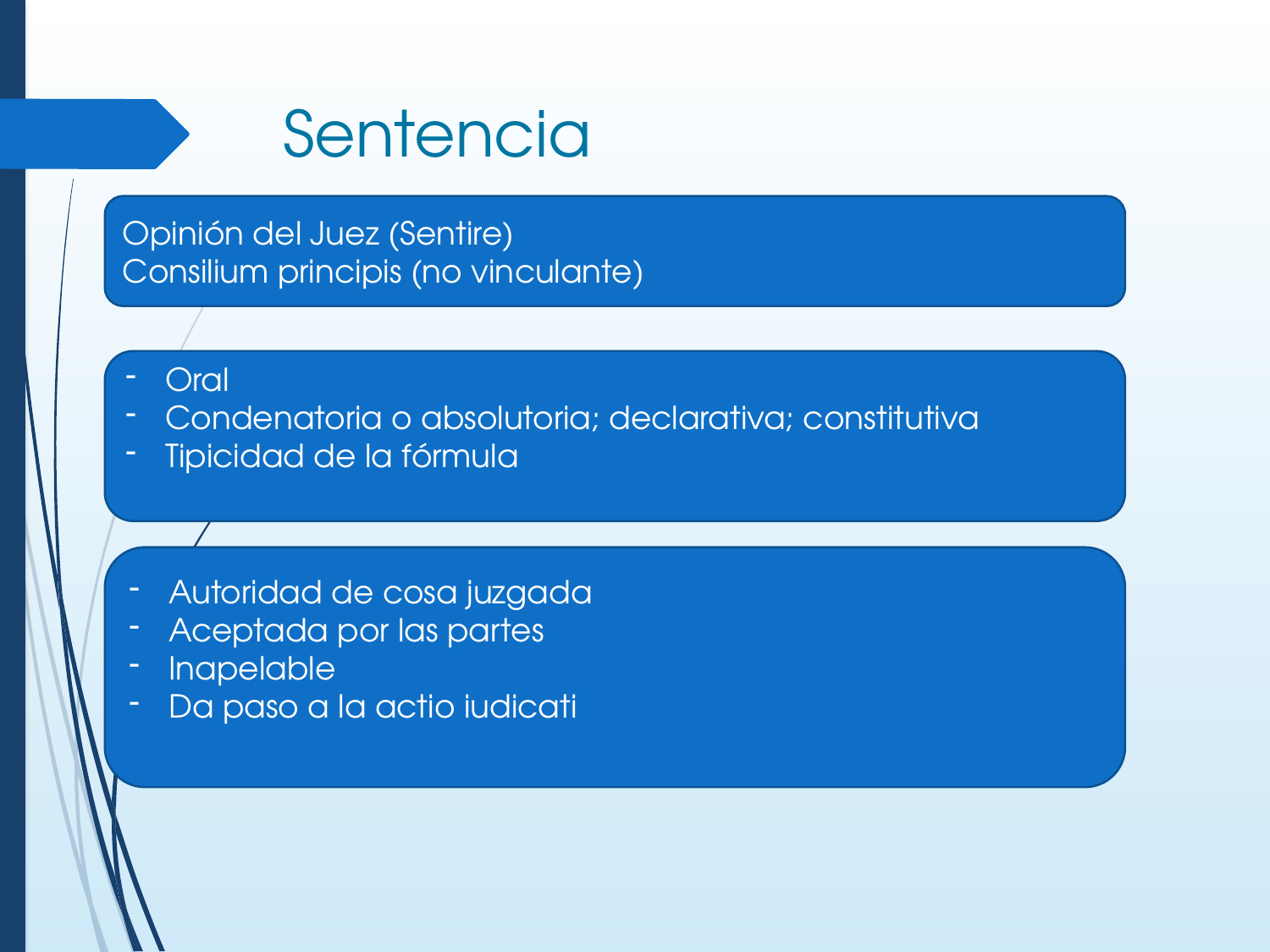

# Sentencia
Opinión del Juez (Sentire)
Consilium principis (no vinculante)

Oral
Condenatoria o absolutoria; declarativa; constitutiva
Tipicidad de la fórmula

Autoridad de cosa juzgada
Aceptada por las partes
Inapelable
Da paso a la actio iudicati